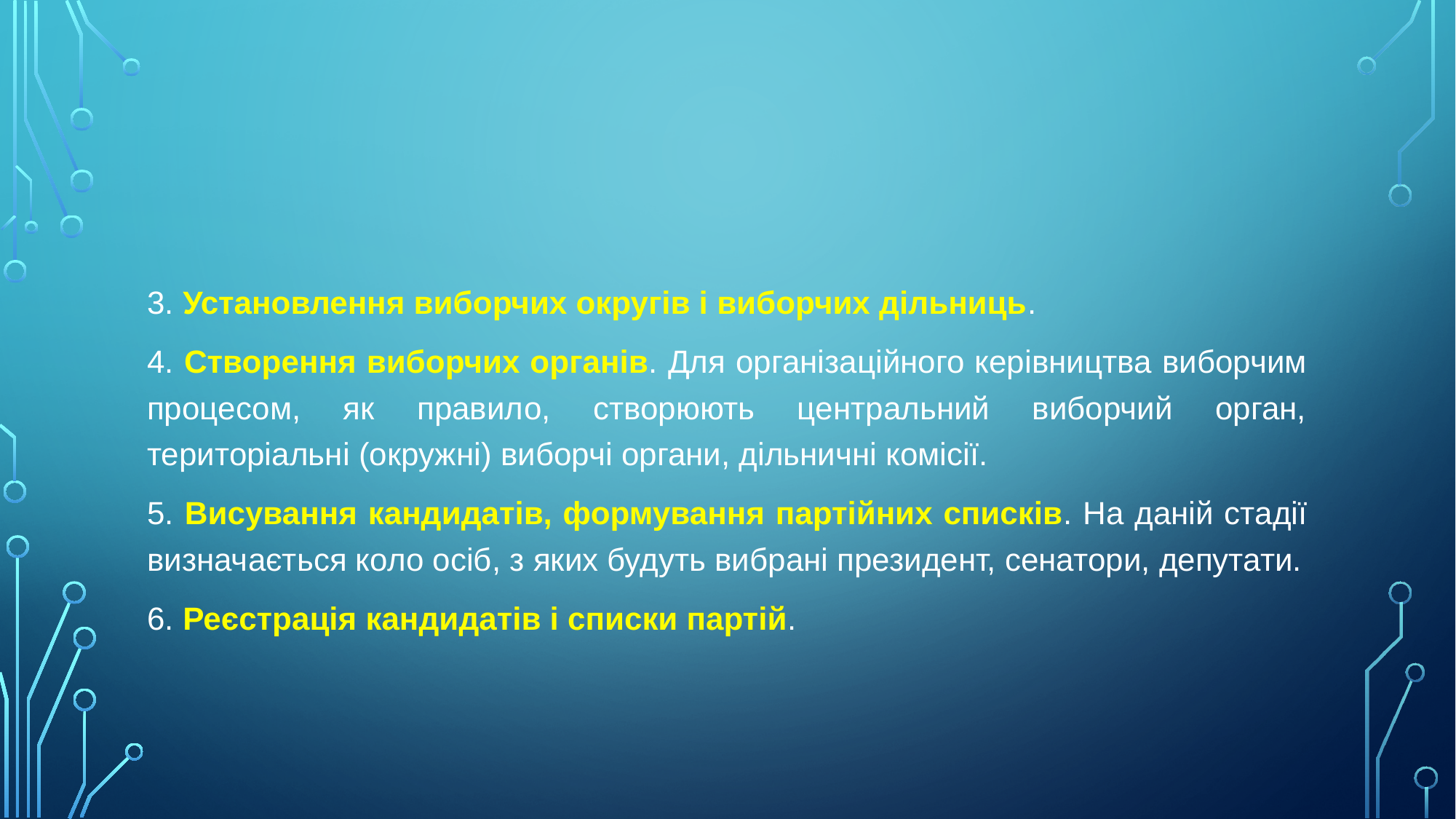

#
3. Установлення виборчих округів і виборчих дільниць.
4. Створення виборчих органів. Для організаційного керівництва виборчим процесом, як правило, створюють центральний виборчий орган, територіальні (окружні) виборчі органи, дільничні комісії.
5. Висування кандидатів, формування партійних списків. На даній стадії визначається коло осіб, з яких будуть вибрані президент, сенатори, депутати.
6. Реєстрація кандидатів і списки партій.